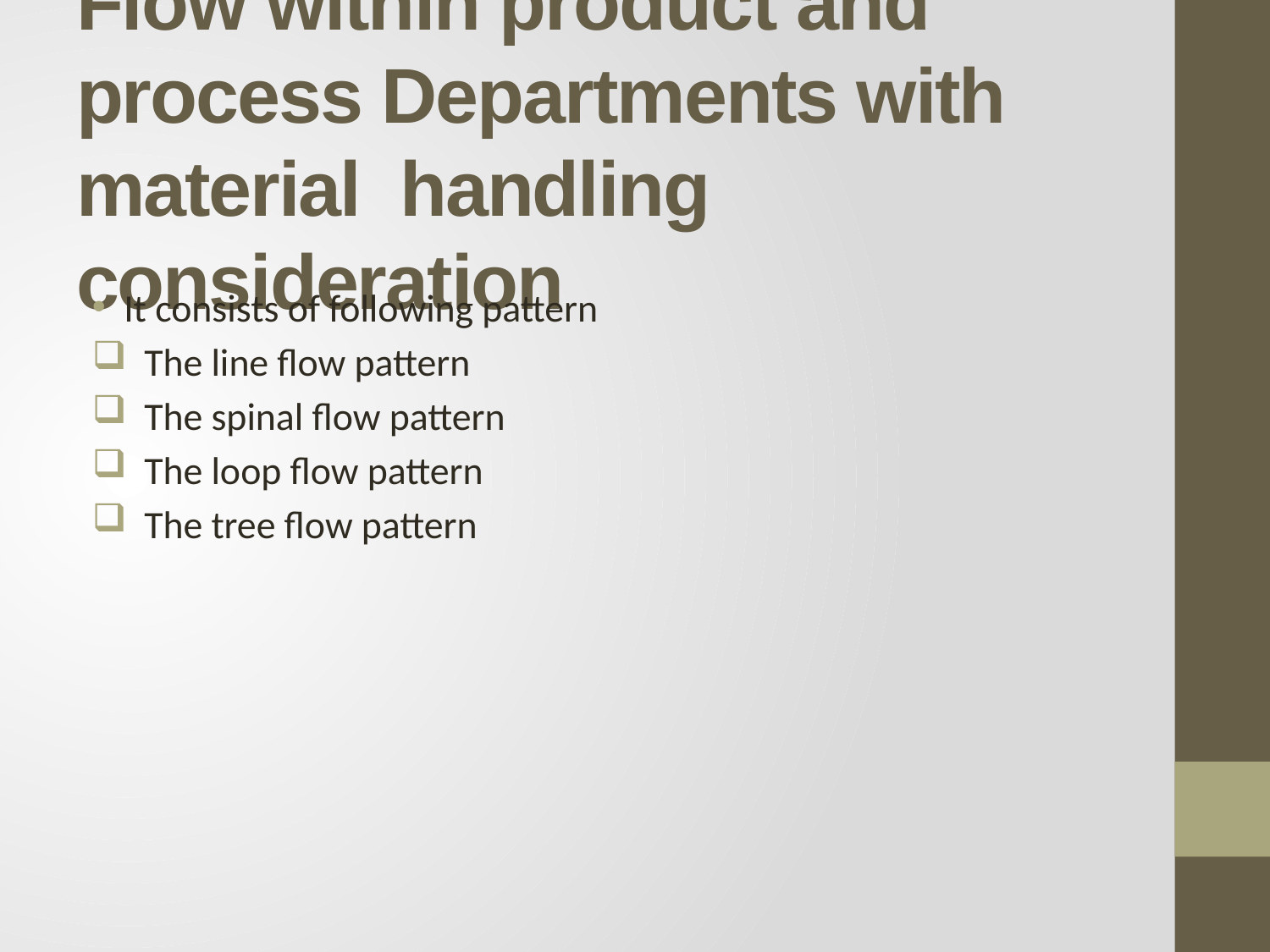

# Flow within product and process Departments with material  handling consideration

It consists of following pattern
  The line flow pattern
  The spinal flow pattern
  The loop flow pattern
  The tree flow pattern